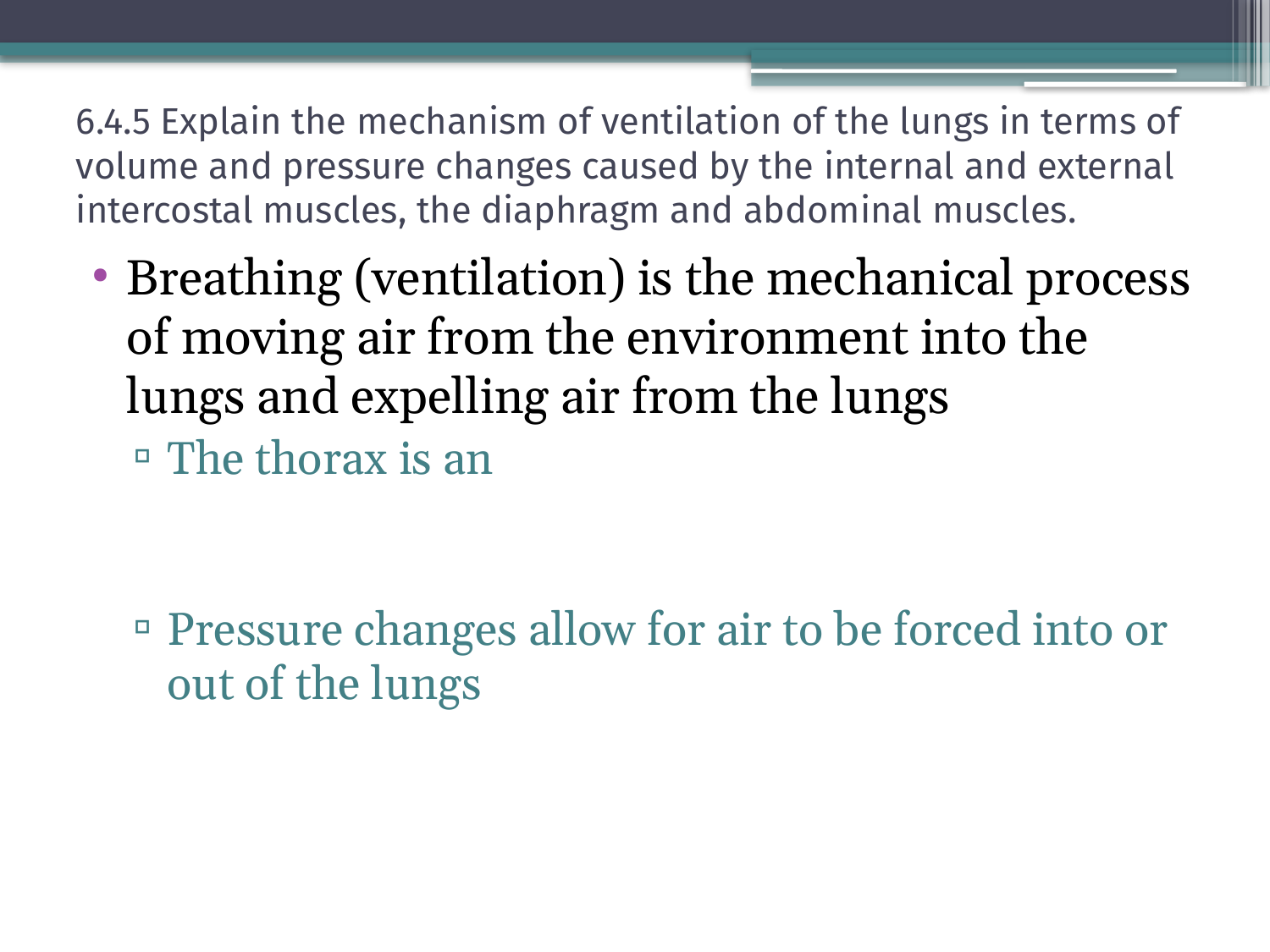

6.4.5 Explain the mechanism of ventilation of the lungs in terms of volume and pressure changes caused by the internal and external intercostal muscles, the diaphragm and abdominal muscles.
Breathing (ventilation) is the mechanical process of moving air from the environment into the lungs and expelling air from the lungs
The thorax is an
Pressure changes allow for air to be forced into or out of the lungs